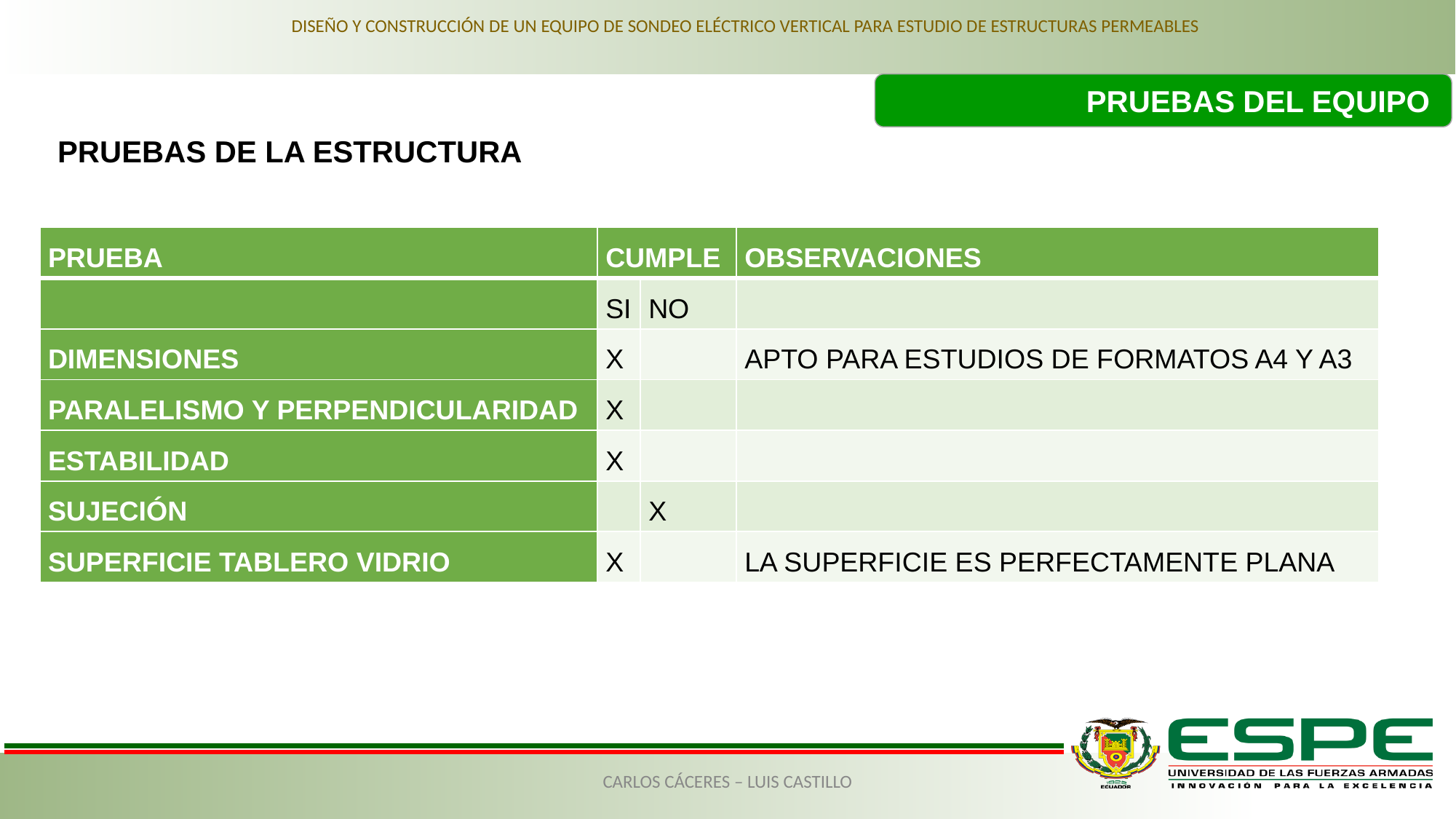

DISEÑO Y CONSTRUCCIÓN DE UN EQUIPO DE SONDEO ELÉCTRICO VERTICAL PARA ESTUDIO DE ESTRUCTURAS PERMEABLES

PRUEBAS DEL EQUIPO

PRUEBAS DE LA ESTRUCTURA
| PRUEBA | CUMPLE |  | OBSERVACIONES |
| --- | --- | --- | --- |
|  | SI | NO |  |
| DIMENSIONES | X |  | APTO PARA ESTUDIOS DE FORMATOS A4 Y A3 |
| PARALELISMO Y PERPENDICULARIDAD | X |  |  |
| ESTABILIDAD | X |  |  |
| SUJECIÓN |  | X |  |
| SUPERFICIE TABLERO VIDRIO | X |  | LA SUPERFICIE ES PERFECTAMENTE PLANA |
CARLOS CÁCERES – LUIS CASTILLO